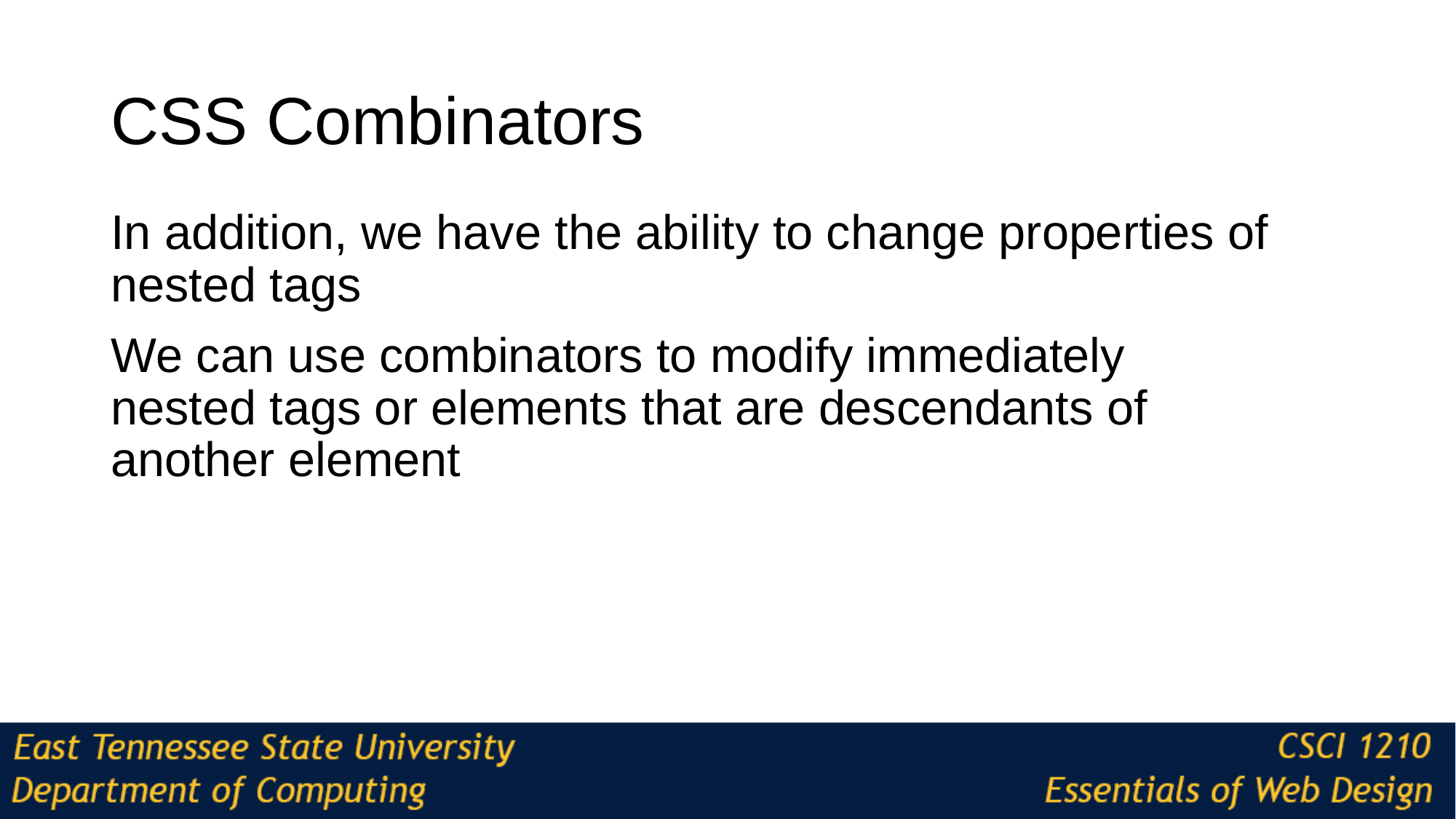

# CSS Combinators
In addition, we have the ability to change properties of nested tags
We can use combinators to modify immediately nested tags or elements that are descendants of another element